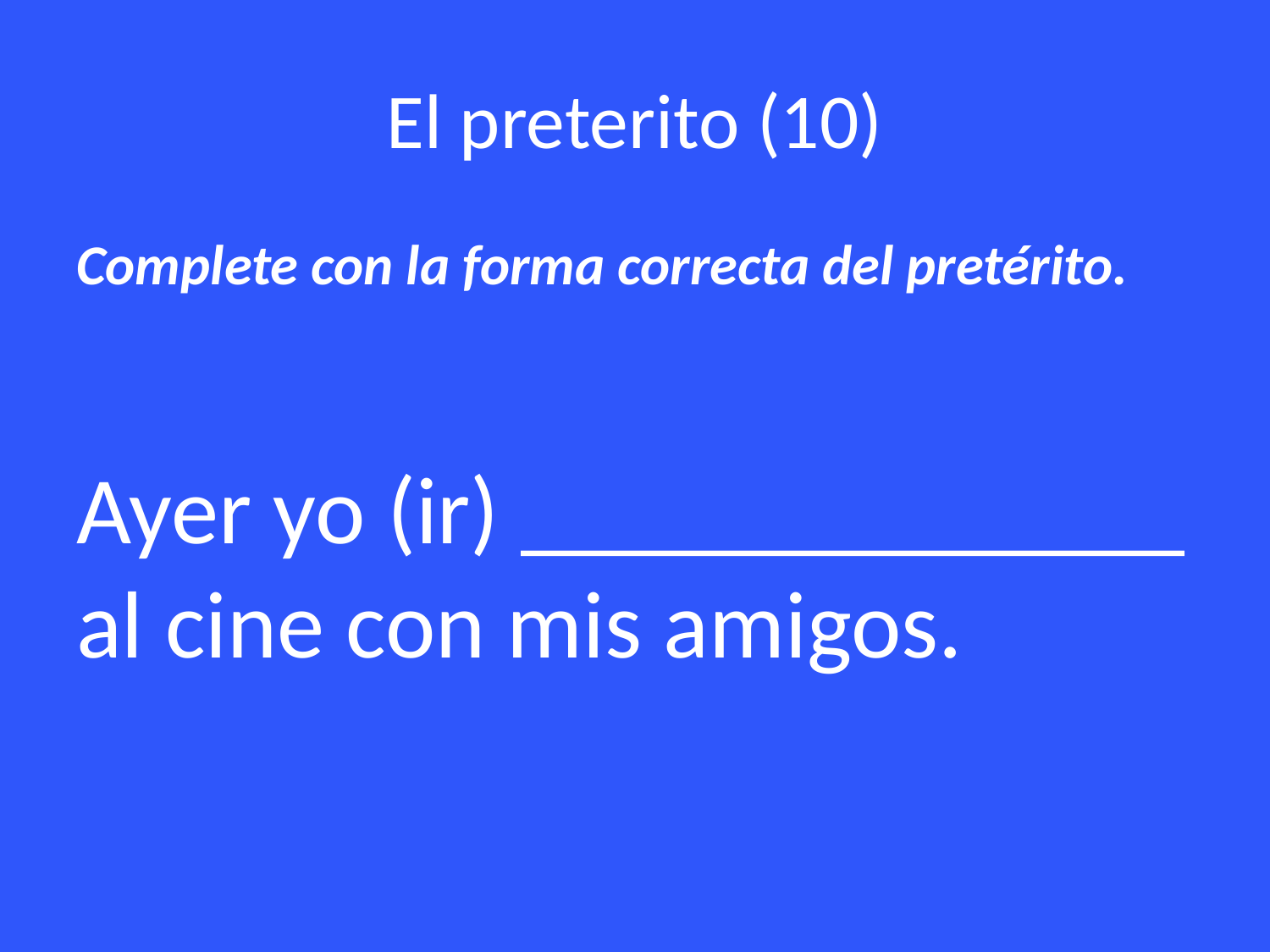

# El preterito (10)
Complete con la forma correcta del pretérito.

Ayer yo (ir) ______________ al cine con mis amigos.